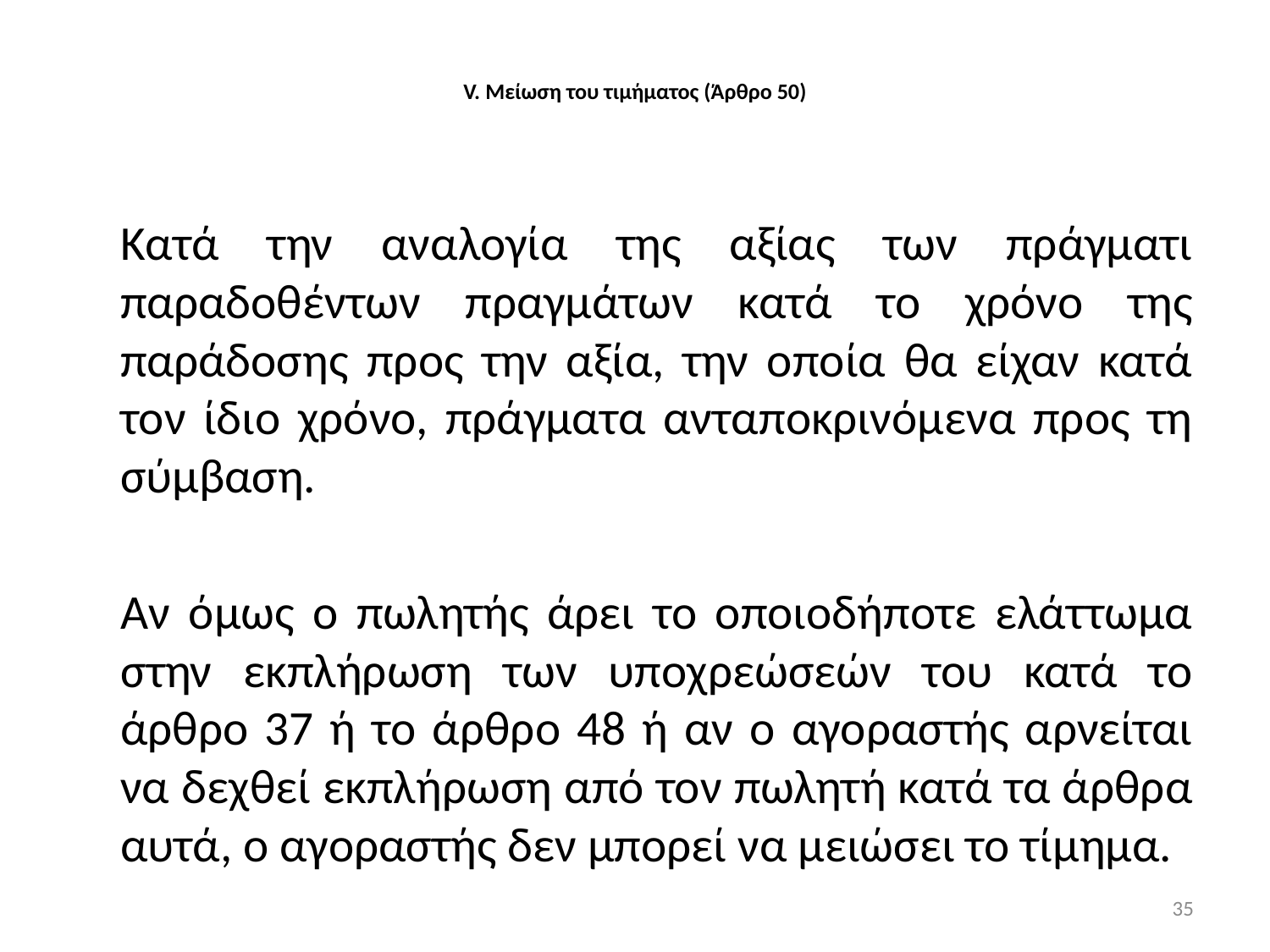

# V. Mείωση του τιμήματος (Άρθρο 50)

	Κατά την αναλογία της αξίας των πράγματι παραδοθέντων πραγμάτων κατά το χρόνο της παράδοσης προς την αξία, την οποία θα είχαν κατά τον ίδιο χρόνο, πράγματα ανταποκρινόμενα προς τη σύμβαση.

	Αν όμως ο πωλητής άρει το οποιοδήποτε ελάττωμα στην εκπλήρωση των υποχρεώσεών του κατά το άρθρο 37 ή το άρθρο 48 ή αν ο αγοραστής αρνείται να δεχθεί εκπλήρωση από τον πωλητή κατά τα άρθρα αυτά, ο αγοραστής δεν μπορεί να μειώσει το τίμημα.

35